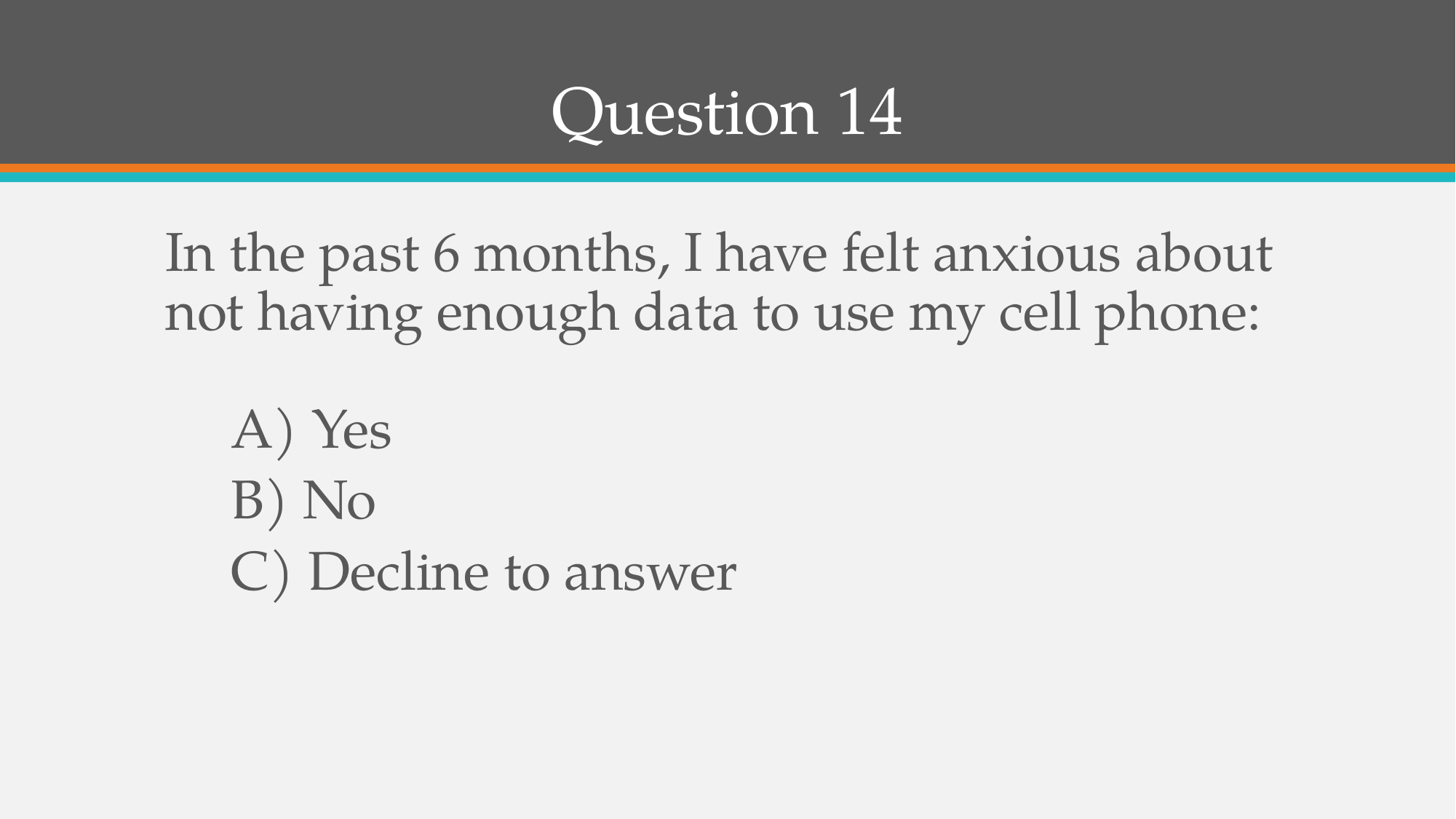

# Question 14
In the past 6 months, I have felt anxious about not having enough data to use my cell phone:

A) Yes
B) No
C) Decline to answer